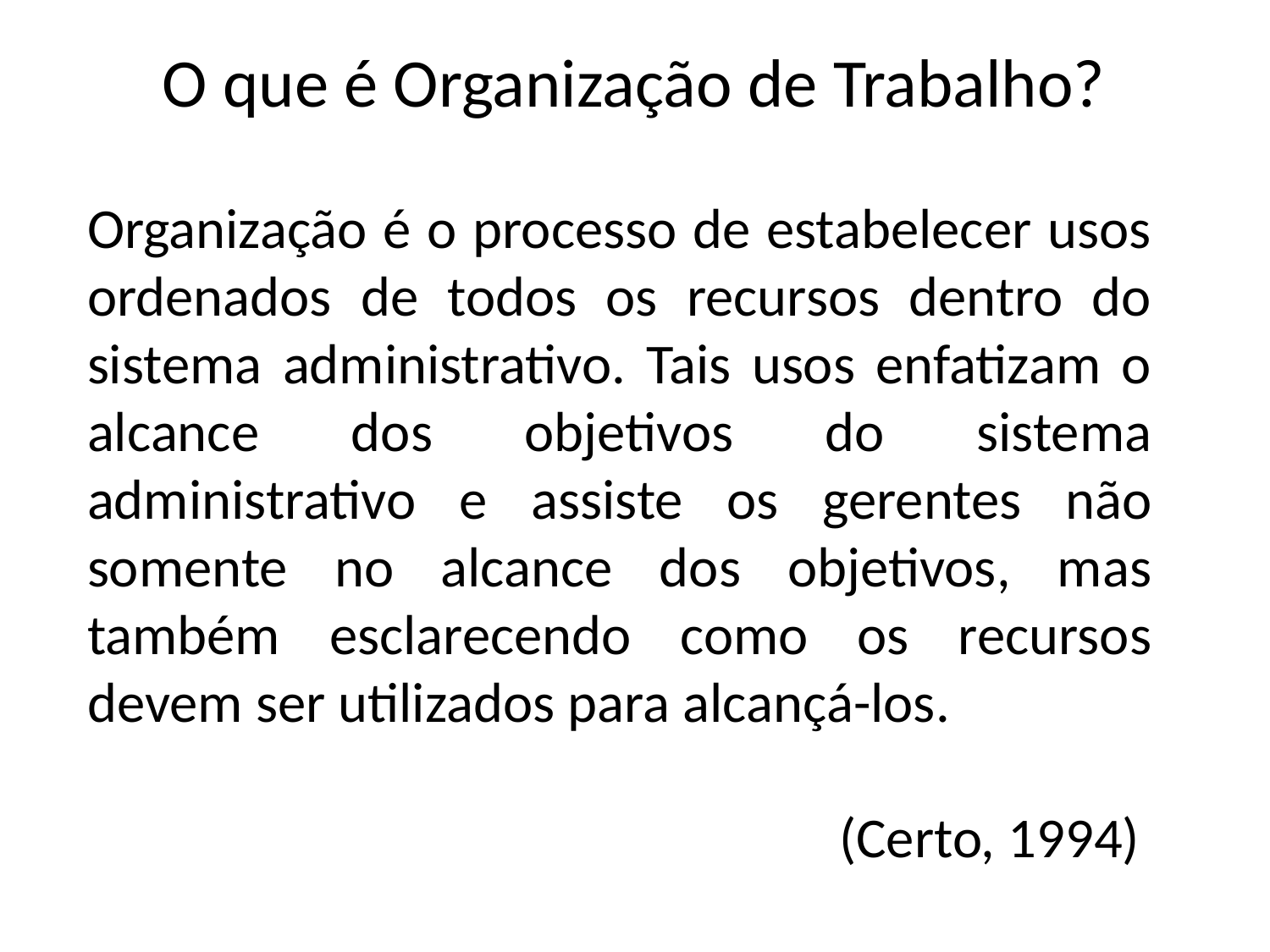

# O que é Organização de Trabalho?
Organização é o processo de estabelecer usos ordenados de todos os recursos dentro do sistema administrativo. Tais usos enfatizam o alcance dos objetivos do sistema administrativo e assiste os gerentes não somente no alcance dos objetivos, mas também esclarecendo como os recursos devem ser utilizados para alcançá-los.

(Certo, 1994)